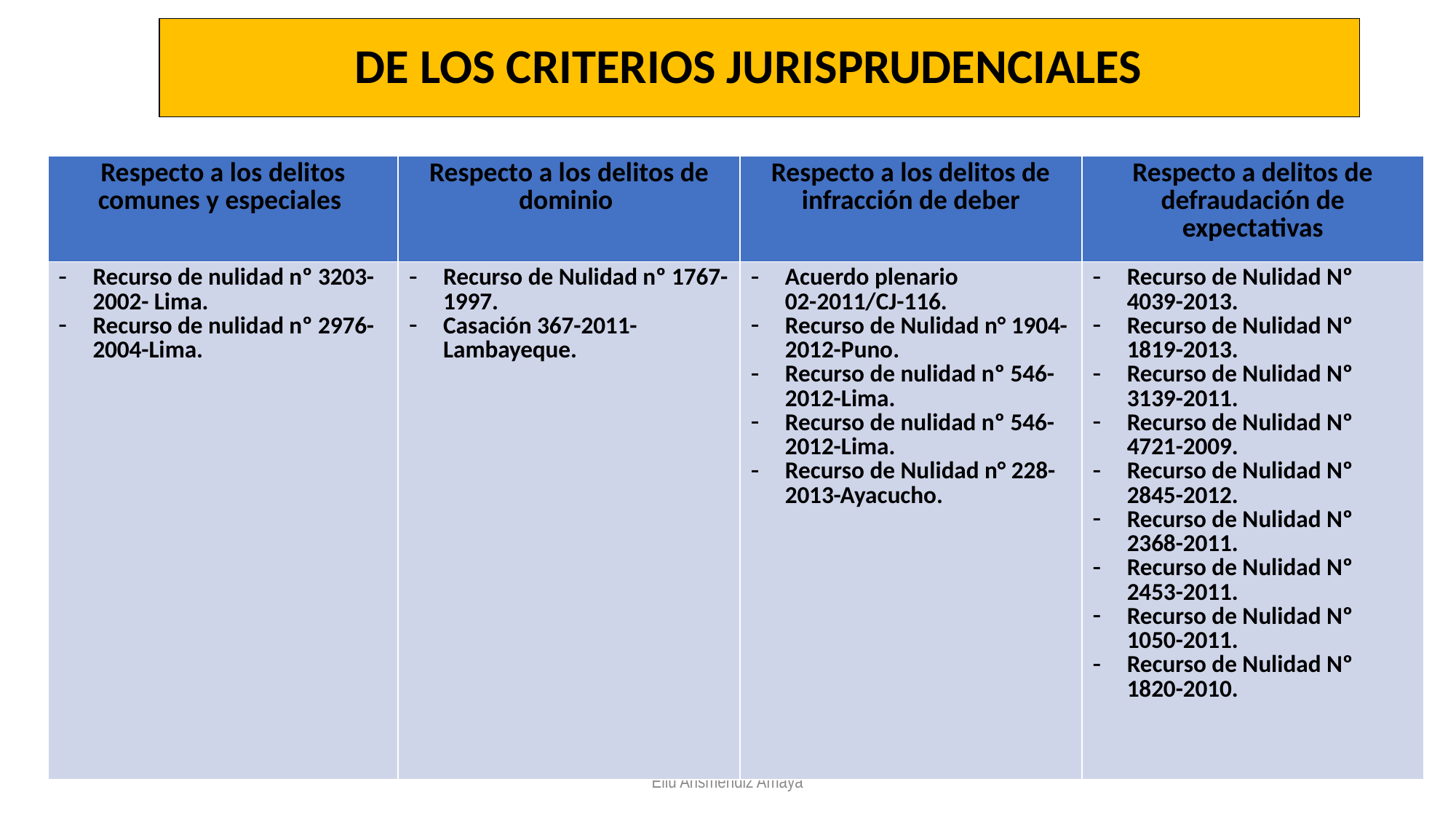

# DE LOS CRITERIOS JURISPRUDENCIALES
| Respecto a los delitos comunes y especiales | Respecto a los delitos de dominio | Respecto a los delitos de infracción de deber | Respecto a delitos de defraudación de expectativas |
| --- | --- | --- | --- |
| Recurso de nulidad nº 3203-2002- Lima. Recurso de nulidad nº 2976-2004-Lima. | Recurso de Nulidad nº 1767-1997. Casación 367-2011- Lambayeque. | Acuerdo plenario 02-2011/CJ-116. Recurso de Nulidad n° 1904-2012-Puno. Recurso de nulidad nº 546-2012-Lima. Recurso de nulidad nº 546-2012-Lima. Recurso de Nulidad n° 228-2013-Ayacucho. | Recurso de Nulidad Nº 4039-2013. Recurso de Nulidad Nº 1819-2013. Recurso de Nulidad Nº 3139-2011. Recurso de Nulidad Nº 4721-2009. Recurso de Nulidad Nº 2845-2012. Recurso de Nulidad Nº 2368-2011. Recurso de Nulidad Nº 2453-2011. Recurso de Nulidad Nº 1050-2011. Recurso de Nulidad Nº 1820-2010. |

Eliu Arismendiz Amaya